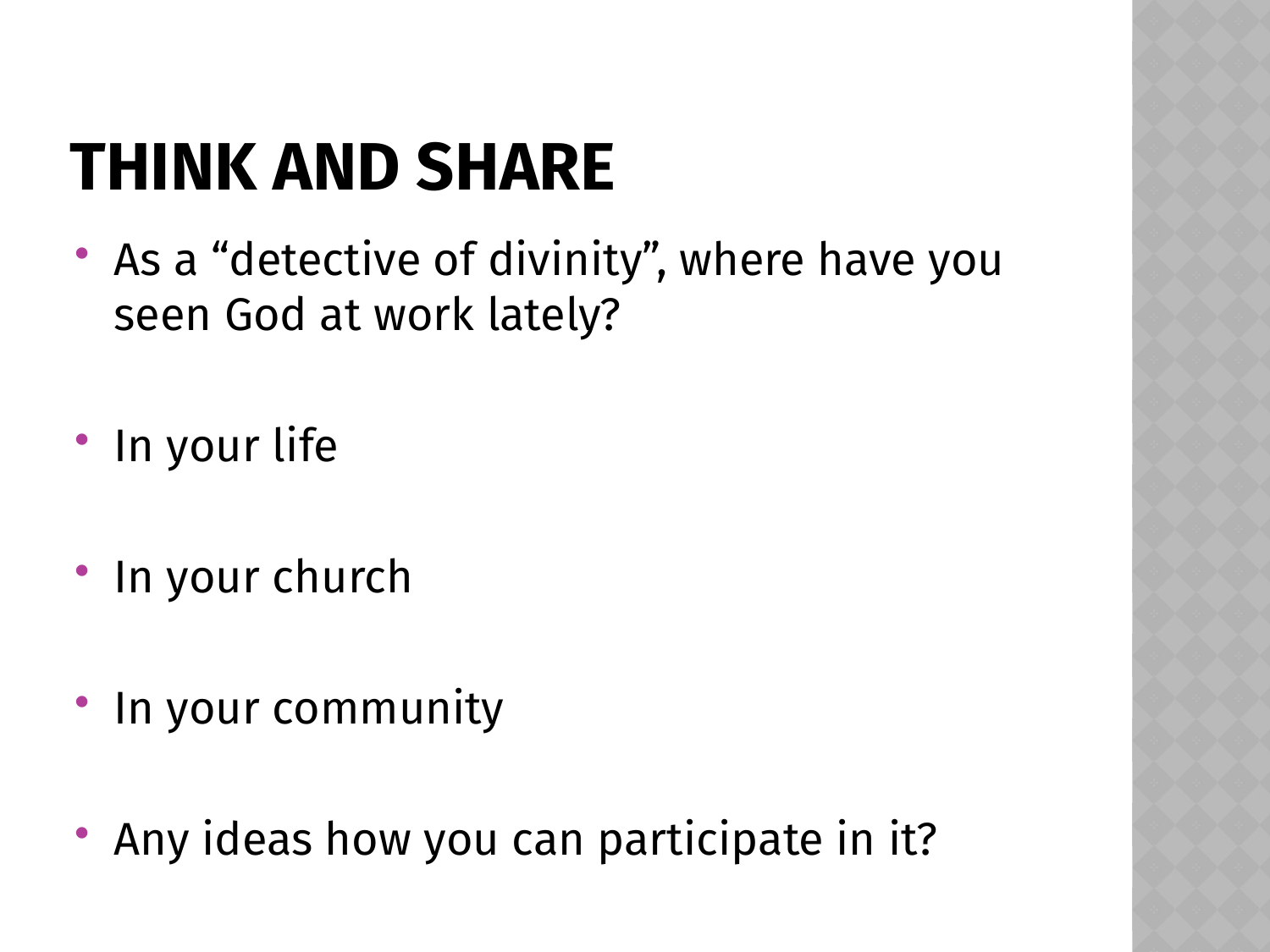

# Think and Share
As a “detective of divinity”, where have you seen God at work lately?

In your life

In your church

In your community

Any ideas how you can participate in it?